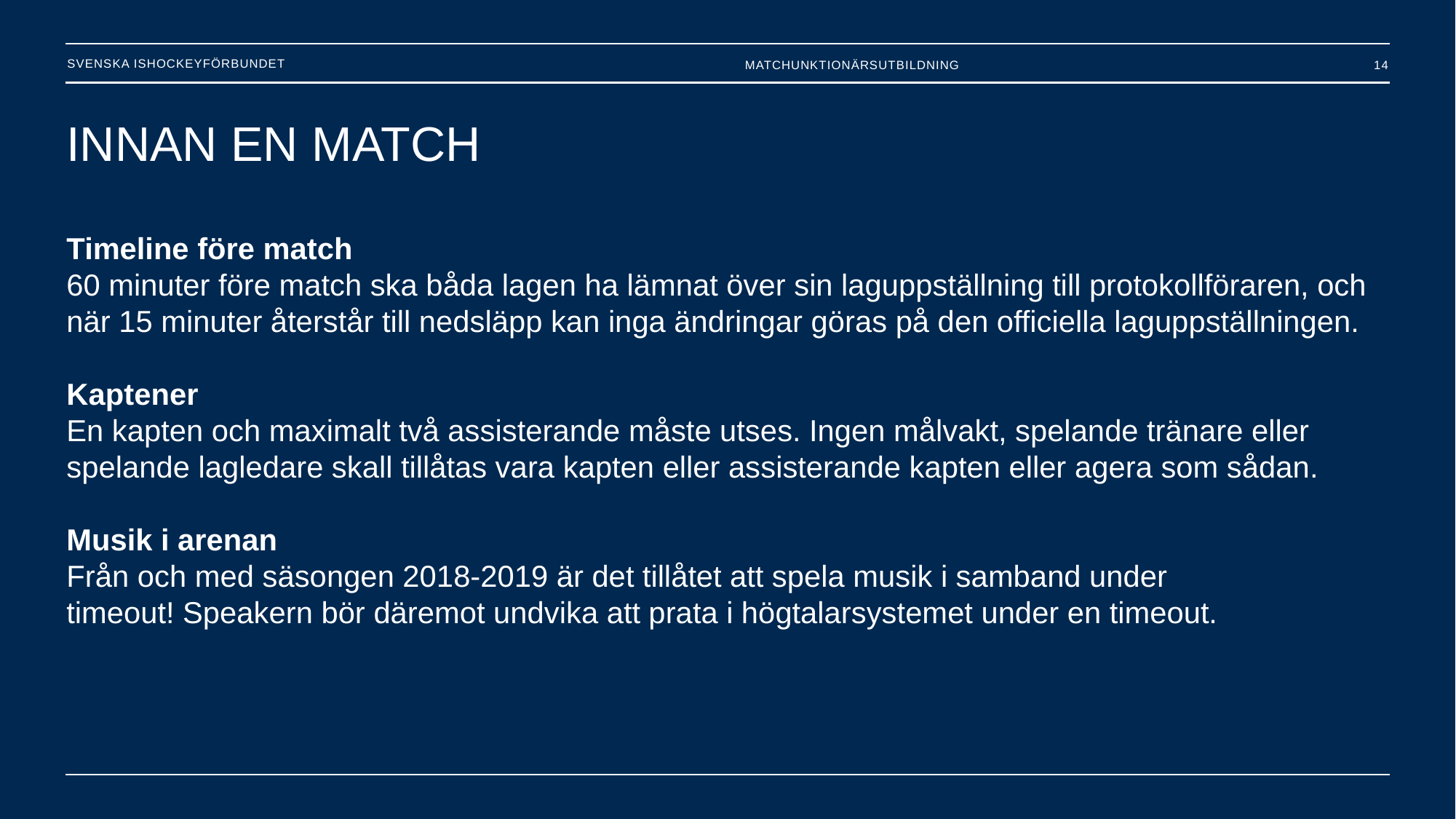

Matchunktionärsutbildning
14
# INNAN EN MATCH Timeline före match  60 minuter före match ska båda lagen ha lämnat över sin laguppställning till protokollföraren, och när 15 minuter återstår till nedsläpp kan inga ändringar göras på den officiella laguppställningen.  Kaptener En kapten och maximalt två assisterande måste utses. Ingen målvakt, spelande tränare eller spelande lagledare skall tillåtas vara kapten eller assisterande kapten eller agera som sådan. Musik i arenan  Från och med säsongen 2018-2019 är det tillåtet att spela musik i samband under timeout! Speakern bör däremot undvika att prata i högtalarsystemet under en timeout.